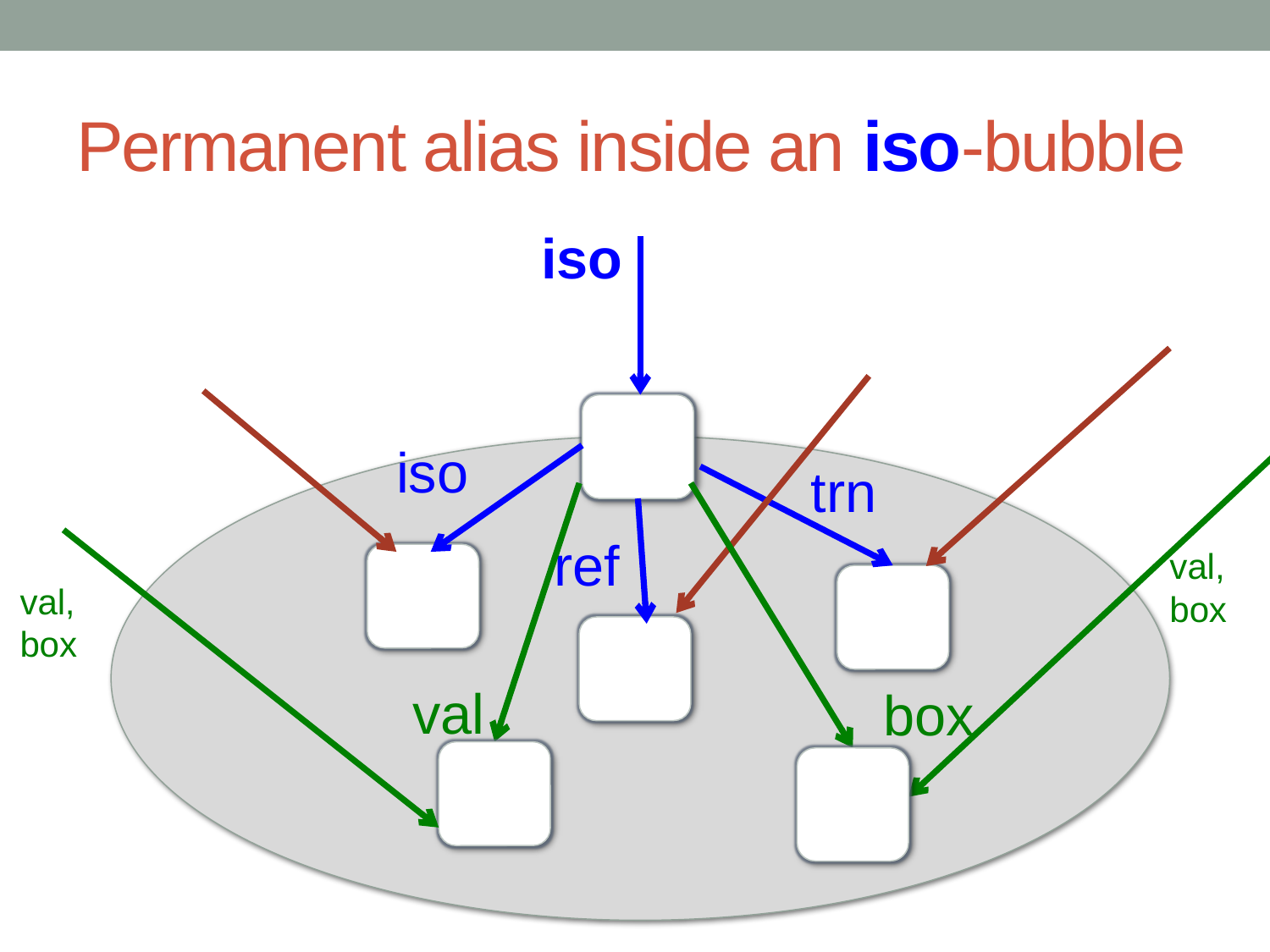

# Permanent alias inside an iso-bubble
iso

iso
trn
ref
CC
val,
box

val,
box

val
box